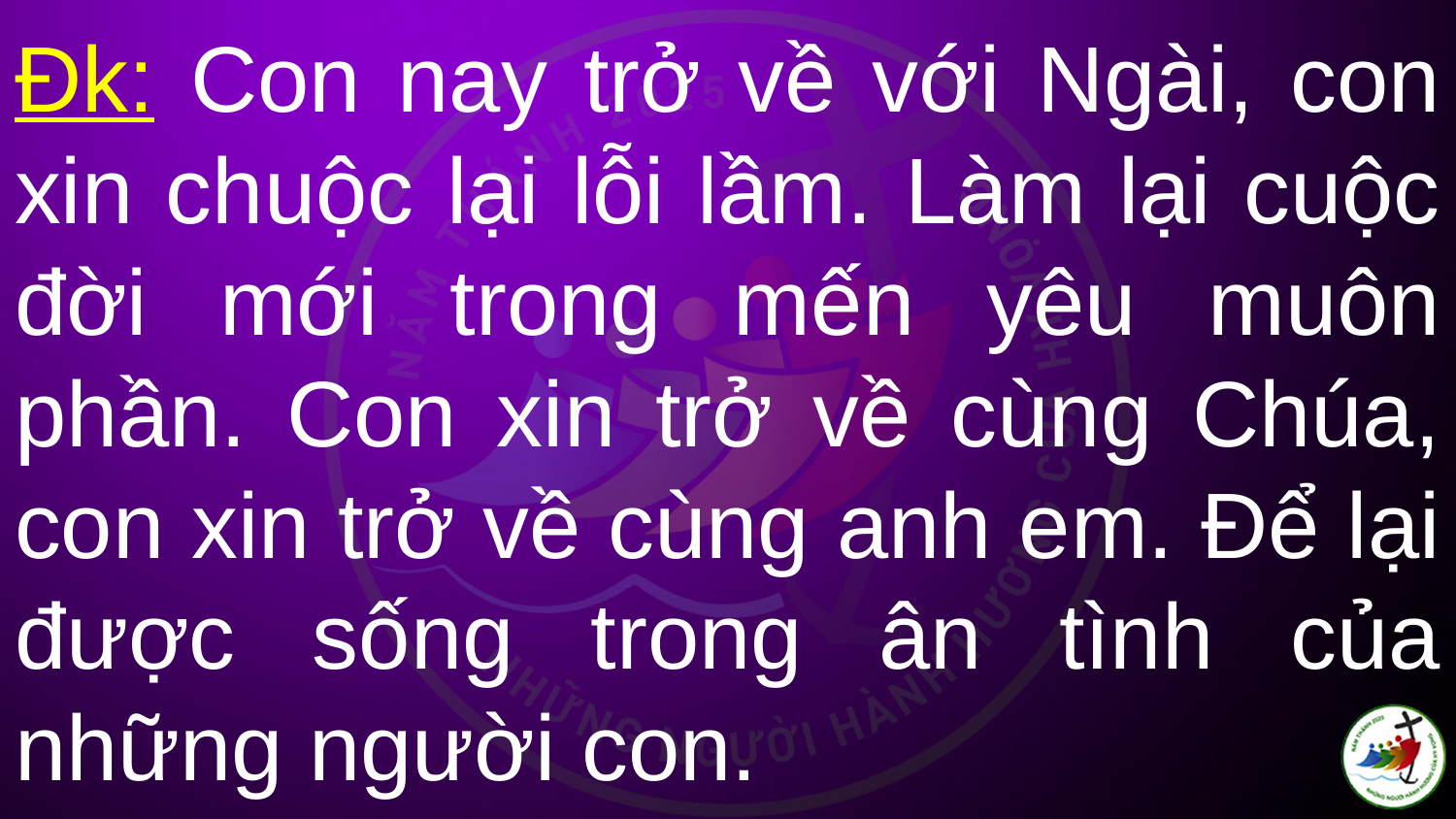

# Đk: Con nay trở về với Ngài, con xin chuộc lại lỗi lầm. Làm lại cuộc đời mới trong mến yêu muôn phần. Con xin trở về cùng Chúa, con xin trở về cùng anh em. Để lại được sống trong ân tình của những người con.